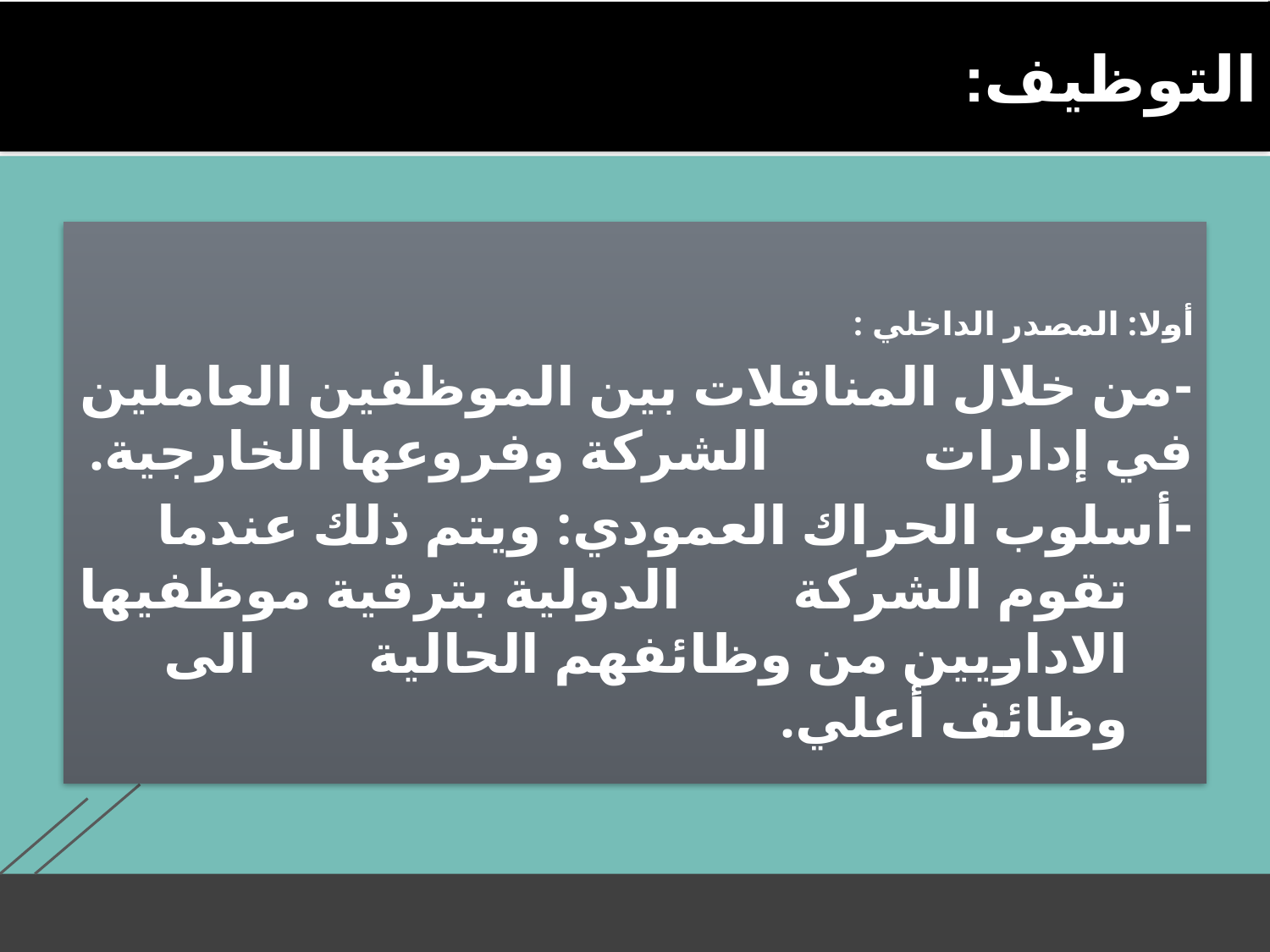

# التوظيف:

أولا: المصدر الداخلي :
-من خلال المناقلات بين الموظفين العاملين في إدارات           الشركة وفروعها الخارجية.
-أسلوب الحراك العمودي: ويتم ذلك عندما تقوم الشركة        الدولية بترقية موظفيها الاداريين من وظائفهم الحالية        الى وظائف أعلي.